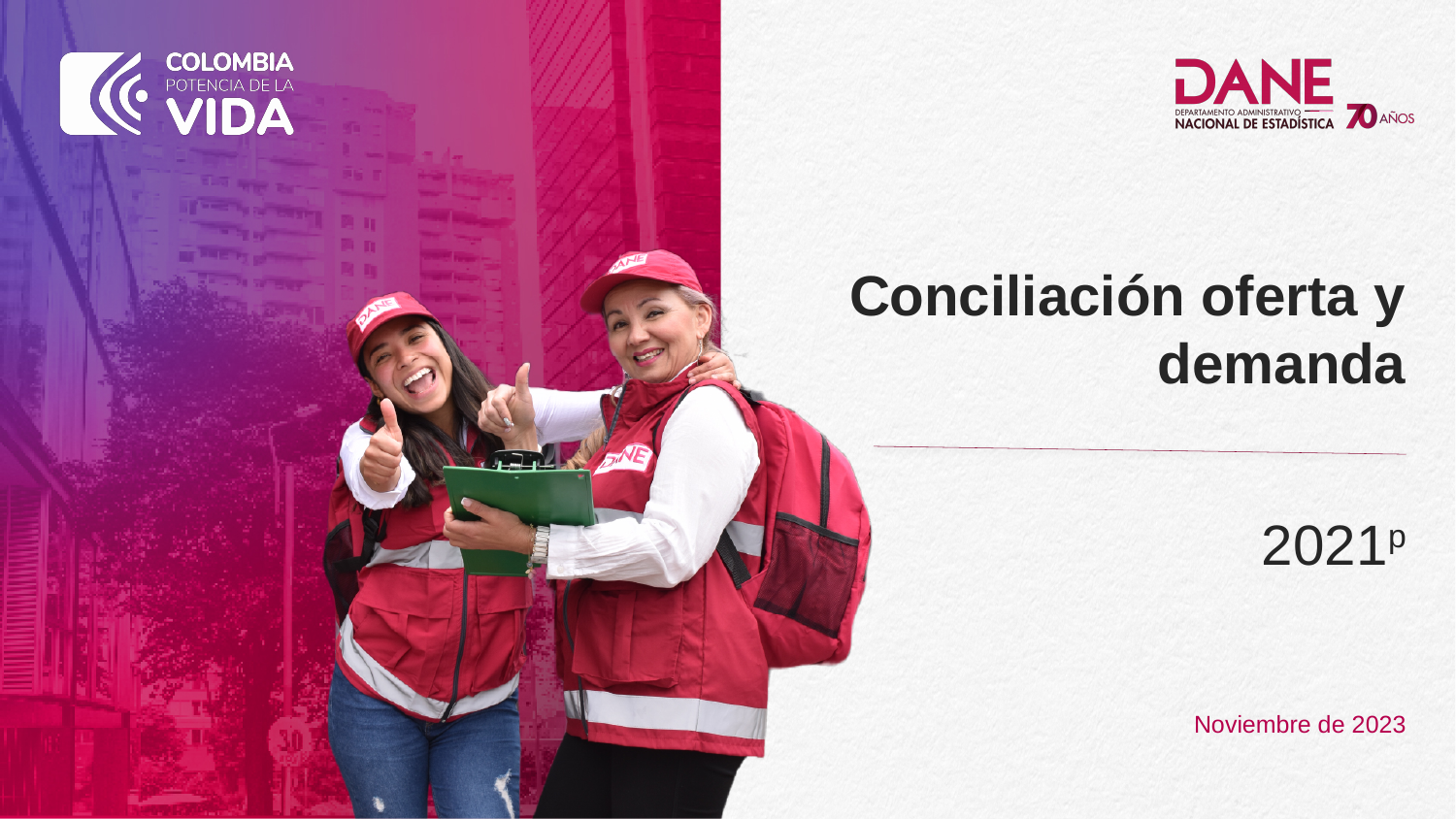

Conciliación oferta y demanda
2021p
Noviembre de 2023